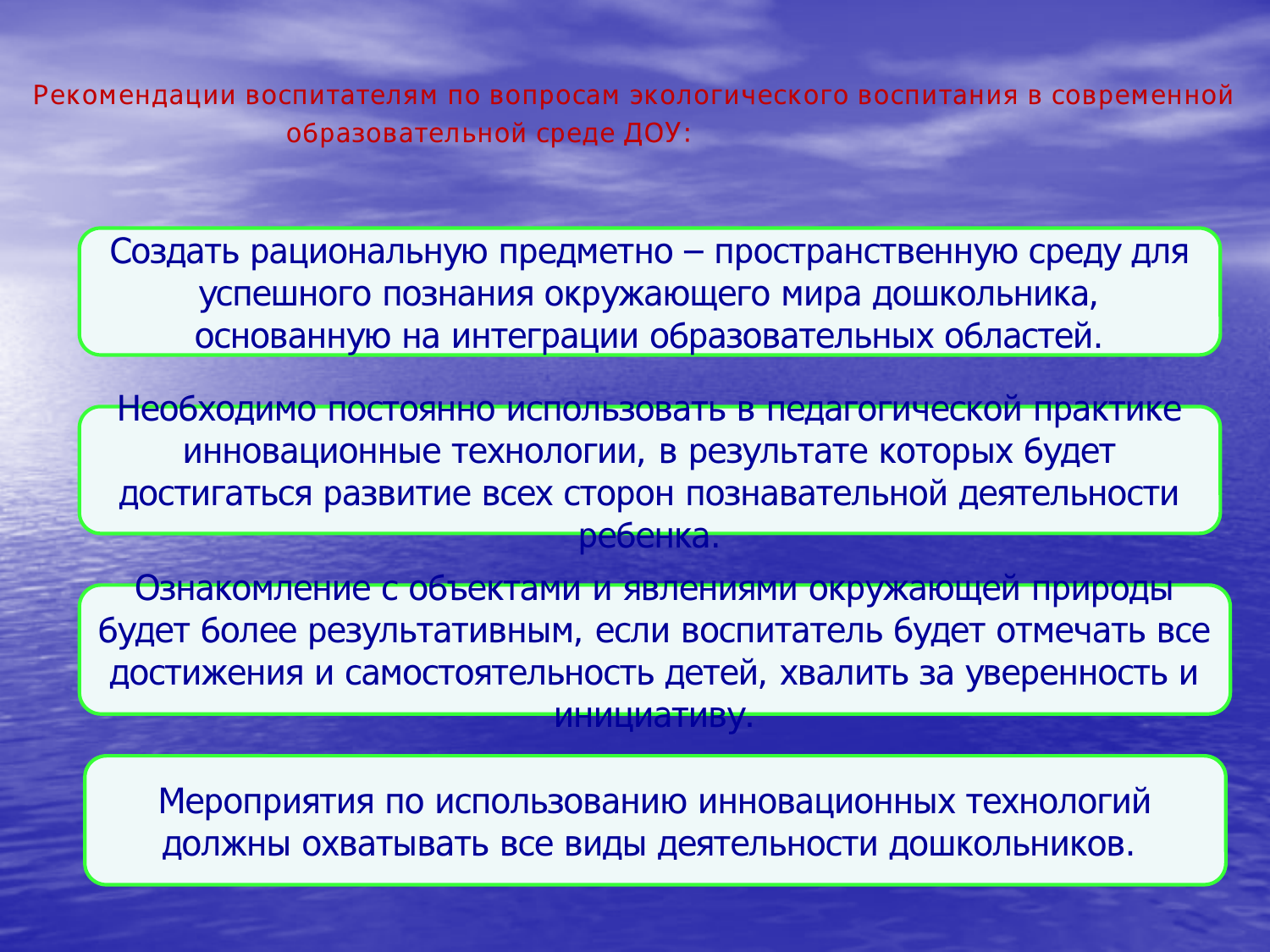

Рекомендации воспитателям по вопросам экологического воспитания в современной образовательной среде ДОУ:
Создать рациональную предметно – пространственную среду для успешного познания окружающего мира дошкольника, основанную на интеграции образовательных областей.
Необходимо постоянно использовать в педагогической практике инновационные технологии, в результате которых будет достигаться развитие всех сторон познавательной деятельности ребенка.

Ознакомление с объектами и явлениями окружающей природы будет более результативным, если воспитатель будет отмечать все достижения и самостоятельность детей, хвалить за уверенность и инициативу.

Мероприятия по использованию инновационных технологий должны охватывать все виды деятельности дошкольников.